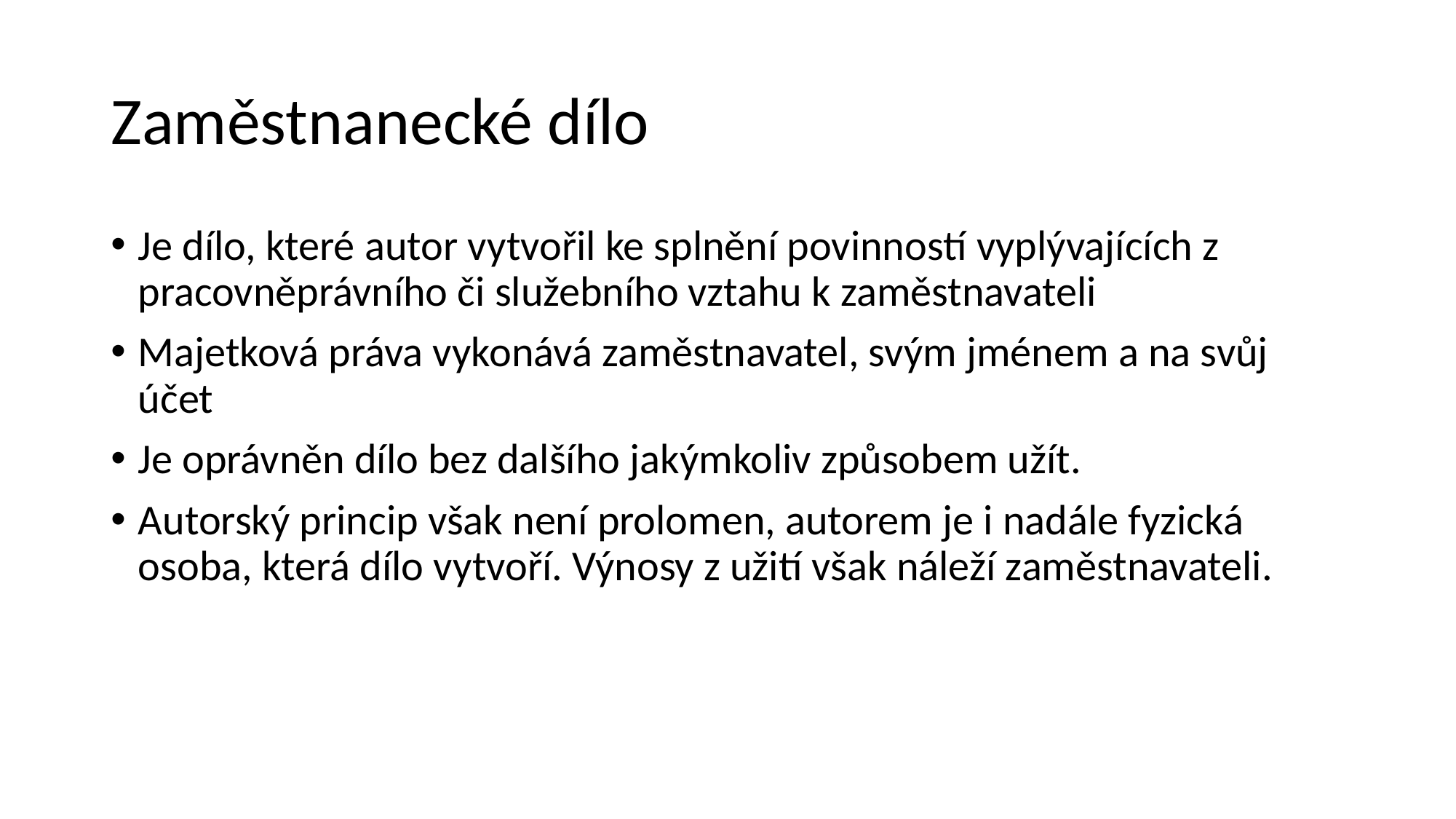

# Zaměstnanecké dílo
Je dílo, které autor vytvořil ke splnění povinností vyplývajících z pracovněprávního či služebního vztahu k zaměstnavateli
Majetková práva vykonává zaměstnavatel, svým jménem a na svůj účet
Je oprávněn dílo bez dalšího jakýmkoliv způsobem užít.
Autorský princip však není prolomen, autorem je i nadále fyzická osoba, která dílo vytvoří. Výnosy z užití však náleží zaměstnavateli.